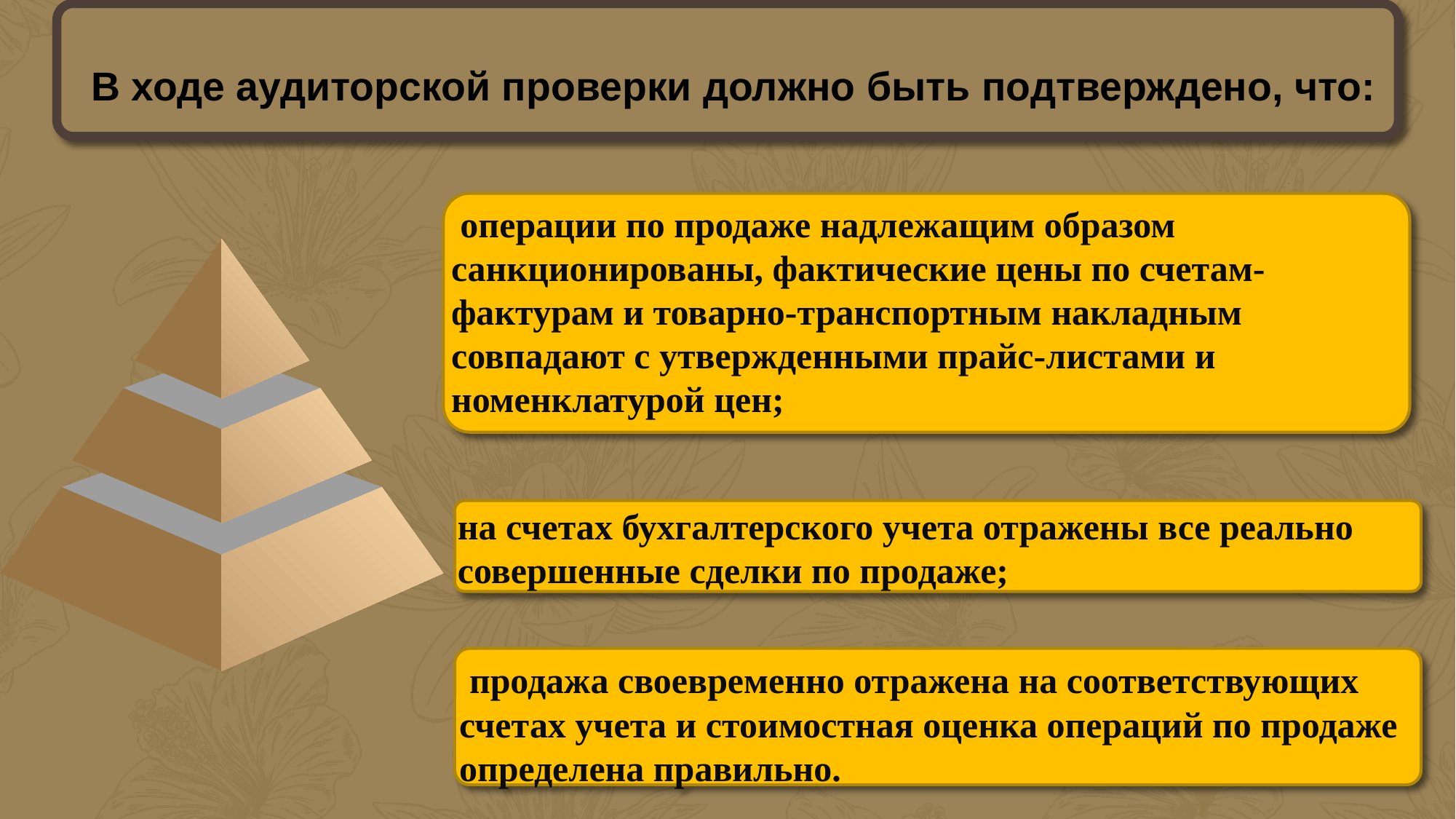

В ходе аудиторской проверки должно быть подтверждено, что:

 операции по продаже надлежащим образом санкционированы, фактические цены по счетам-фактурам и товарно-транспортным накладным совпадают с утвержденными прайс-листами и номенклатурой цен;

на счетах бухгалтерского учета отражены все реально совершенные сделки по продаже;
 продажа своевременно отражена на соответствующих счетах учета и стоимостная оценка операций по продаже определена правильно.